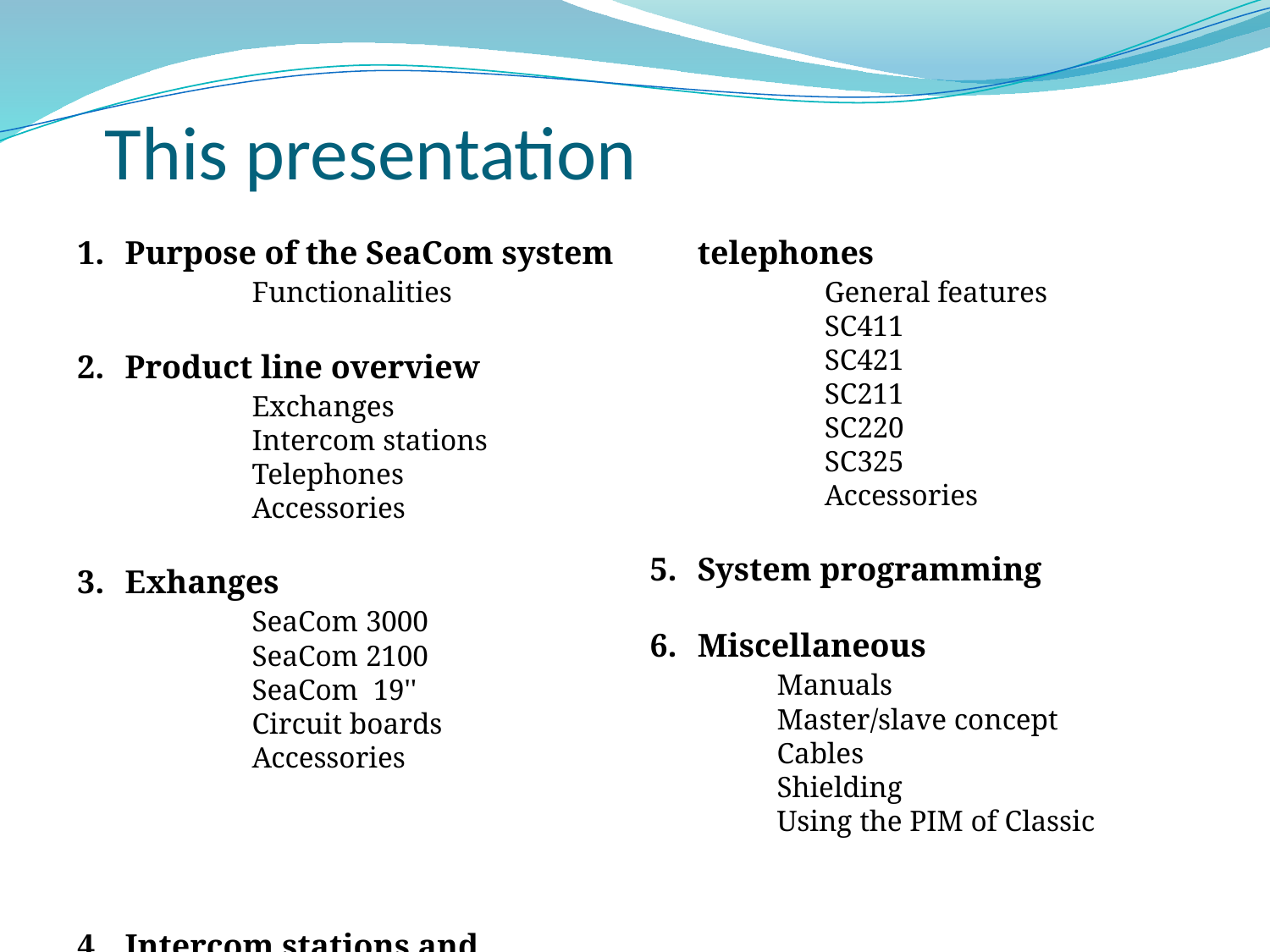

# This presentation
Purpose of the SeaCom system
	Functionalities
Product line overview
	Exchanges
	Intercom stations
	Telephones
	Accessories
Exhanges
	SeaCom 3000
	SeaCom 2100
	SeaCom  19''
	Circuit boards
	Accessories

Intercom stations and telephones
	General features
	SC411
	SC421
	SC211
	SC220
	SC325
	Accessories
System programming

Miscellaneous
	Manuals
	Master/slave concept
	Cables
	Shielding
	Using the PIM of Classic